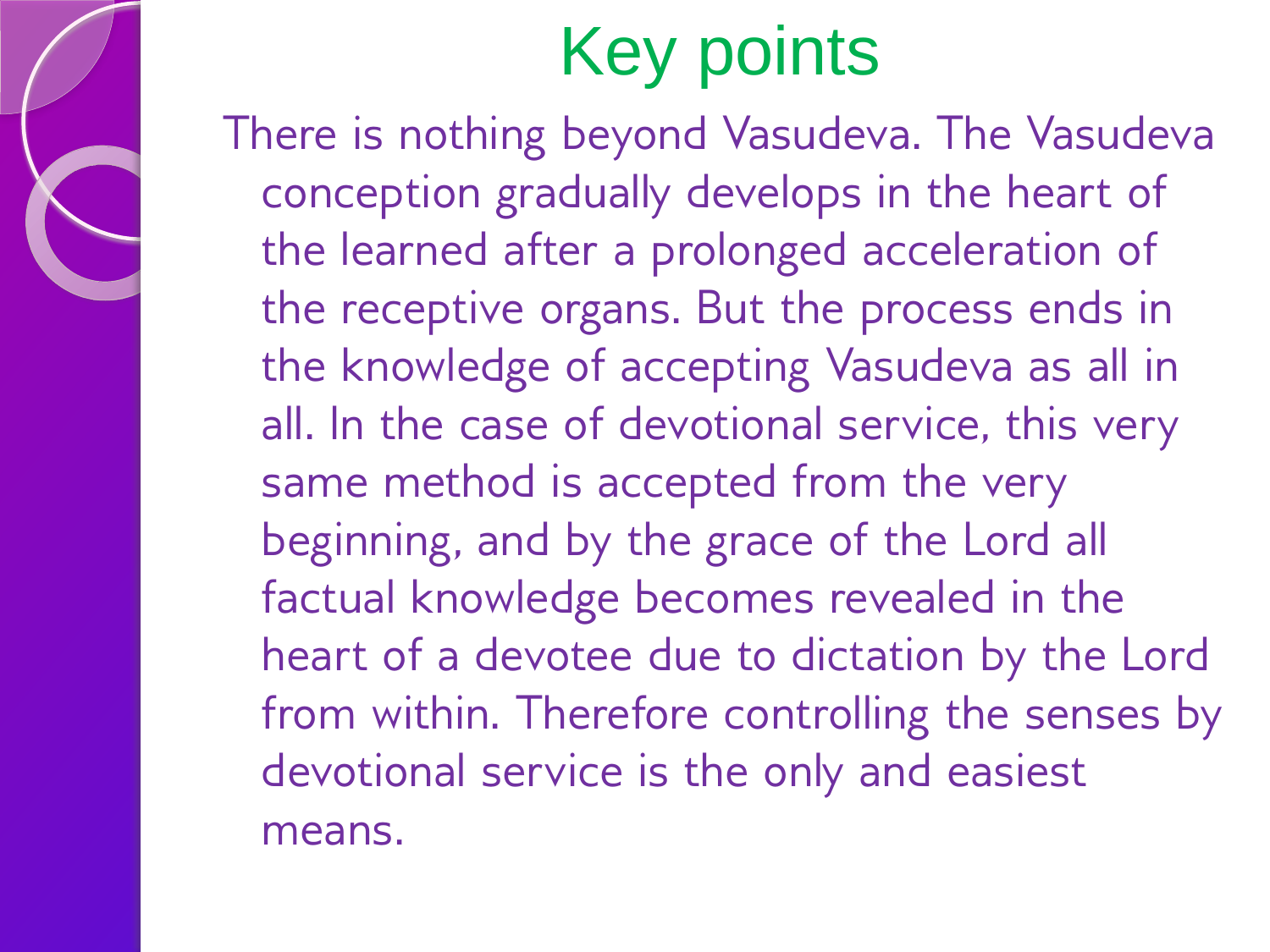

# Key points
There is nothing beyond Vasudeva. The Vasudeva conception gradually develops in the heart of the learned after a prolonged acceleration of the receptive organs. But the process ends in the knowledge of accepting Vasudeva as all in all. In the case of devotional service, this very same method is accepted from the very beginning, and by the grace of the Lord all factual knowledge becomes revealed in the heart of a devotee due to dictation by the Lord from within. Therefore controlling the senses by devotional service is the only and easiest means.